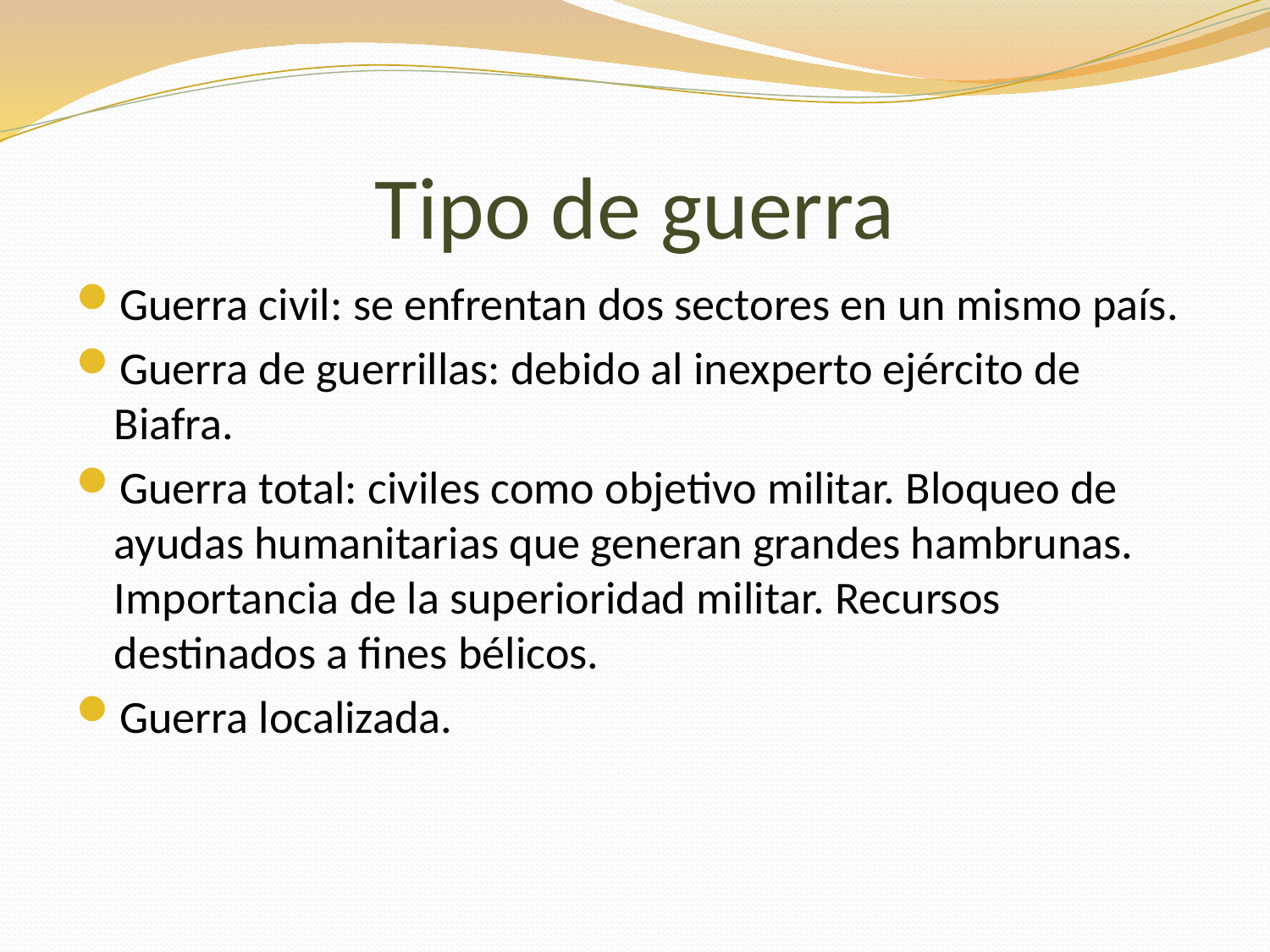

# Tipo de guerra
Guerra civil: se enfrentan dos sectores en un mismo país.
Guerra de guerrillas: debido al inexperto ejército de Biafra.
Guerra total: civiles como objetivo militar. Bloqueo de ayudas humanitarias que generan grandes hambrunas. Importancia de la superioridad militar. Recursos destinados a fines bélicos.
Guerra localizada.